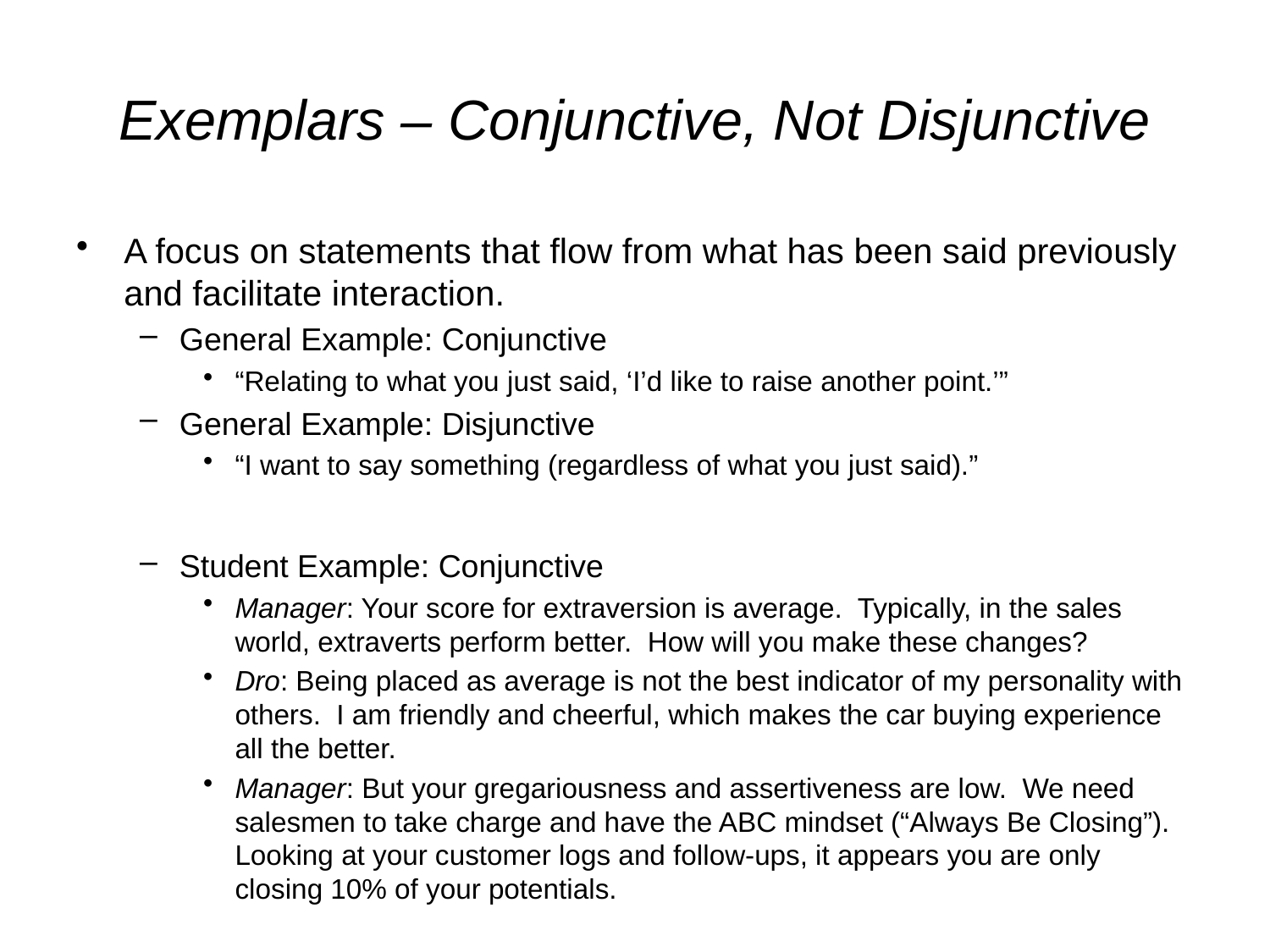

# Exemplars – Conjunctive, Not Disjunctive
A focus on statements that flow from what has been said previously and facilitate interaction.
General Example: Conjunctive
“Relating to what you just said, ‘I’d like to raise another point.’”
General Example: Disjunctive
“I want to say something (regardless of what you just said).”

Student Example: Conjunctive
Manager: Your score for extraversion is average.  Typically, in the sales world, extraverts perform better.  How will you make these changes?
Dro: Being placed as average is not the best indicator of my personality with others.  I am friendly and cheerful, which makes the car buying experience all the better.
Manager: But your gregariousness and assertiveness are low.  We need salesmen to take charge and have the ABC mindset (“Always Be Closing”).  Looking at your customer logs and follow-ups, it appears you are only closing 10% of your potentials.